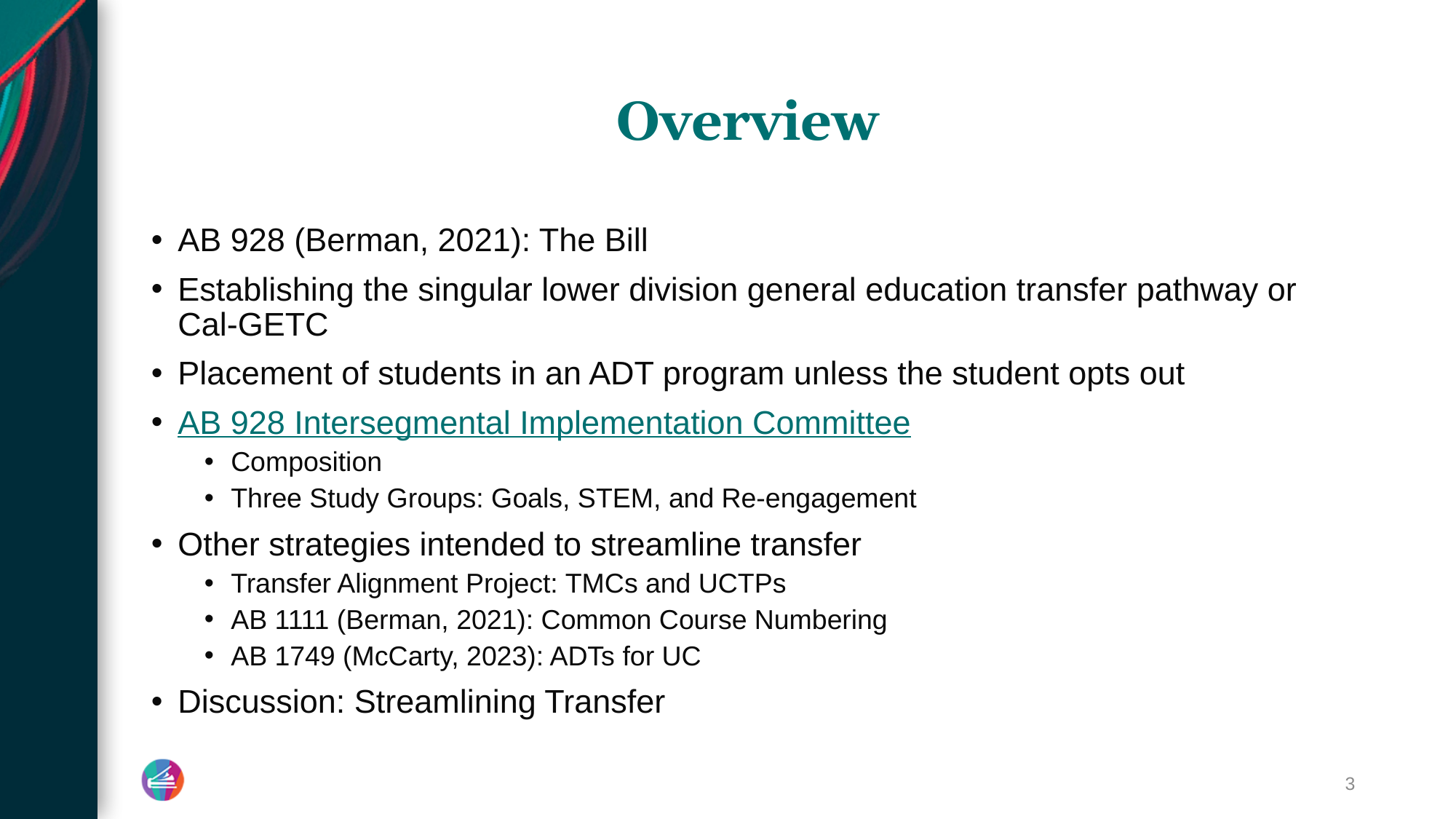

# Overview
AB 928 (Berman, 2021): The Bill
Establishing the singular lower division general education transfer pathway or Cal-GETC
Placement of students in an ADT program unless the student opts out
AB 928 Intersegmental Implementation Committee
Composition
Three Study Groups: Goals, STEM, and Re-engagement
Other strategies intended to streamline transfer
Transfer Alignment Project: TMCs and UCTPs
AB 1111 (Berman, 2021): Common Course Numbering
AB 1749 (McCarty, 2023): ADTs for UC
Discussion: Streamlining Transfer
3